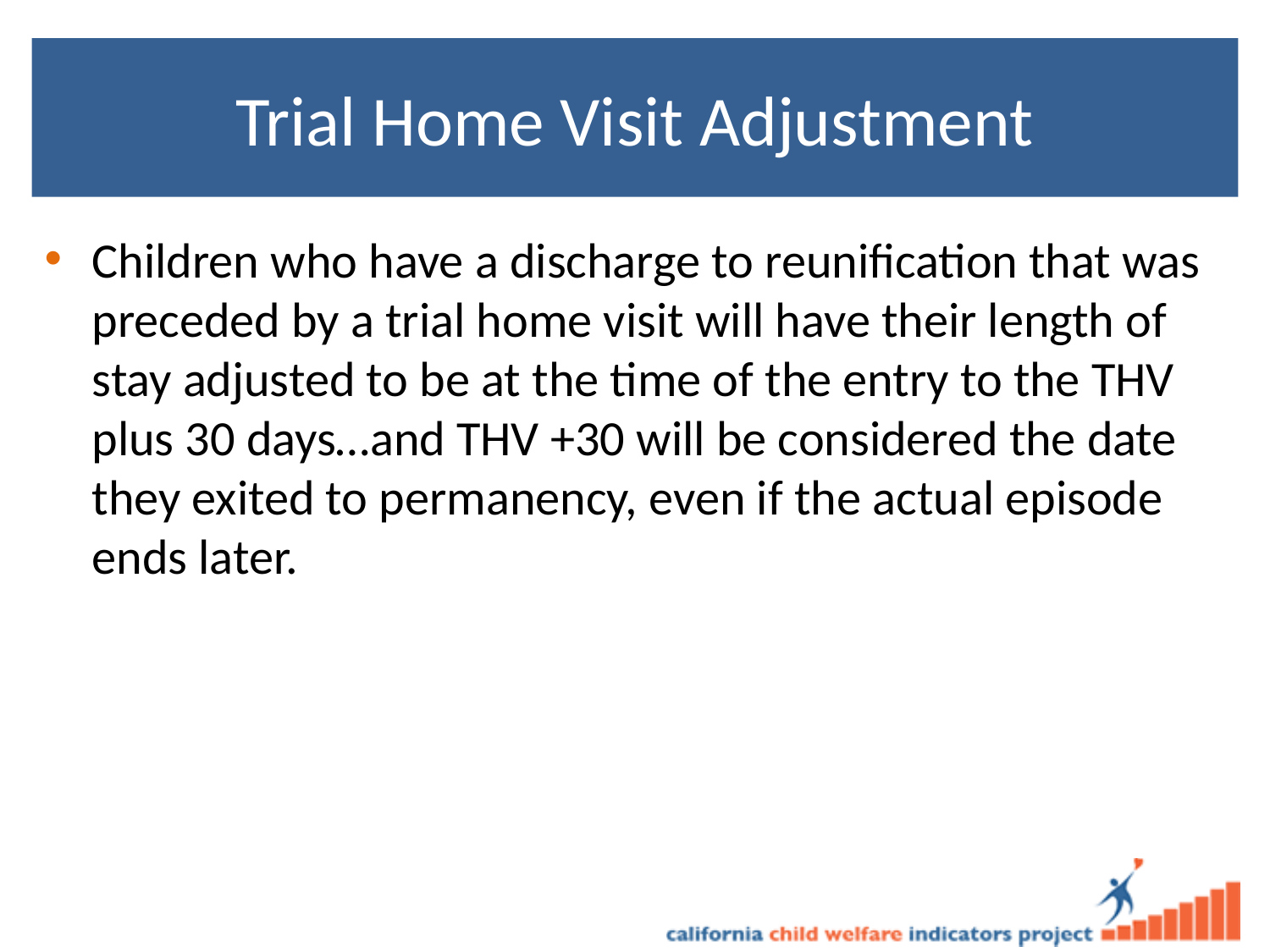

# Trial Home Visit Adjustment
Children who have a discharge to reunification that was preceded by a trial home visit will have their length of stay adjusted to be at the time of the entry to the THV plus 30 days…and THV +30 will be considered the date they exited to permanency, even if the actual episode ends later.